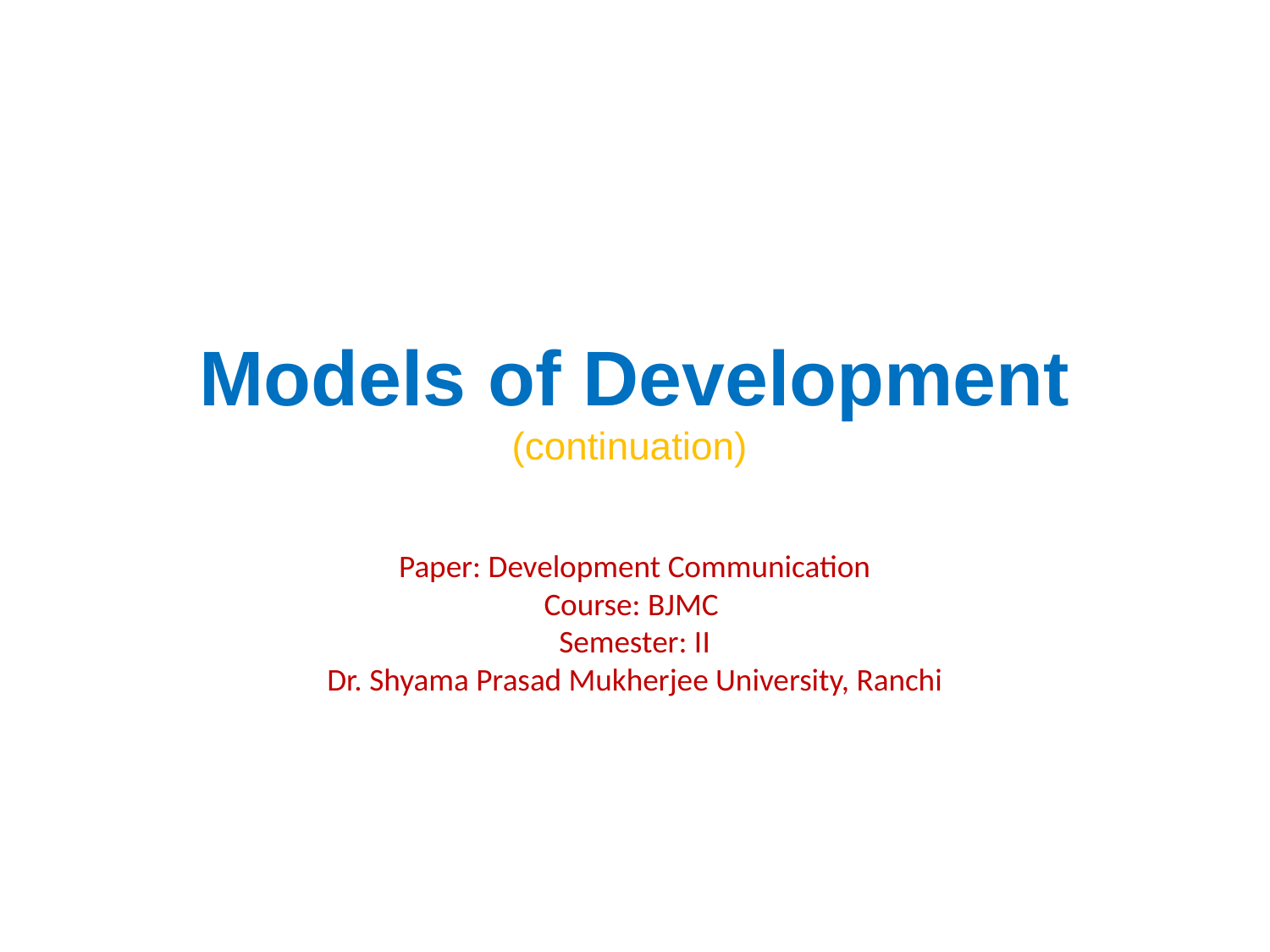

# Models of Development (continuation)
Paper: Development Communication
Course: BJMC
Semester: II
Dr. Shyama Prasad Mukherjee University, Ranchi